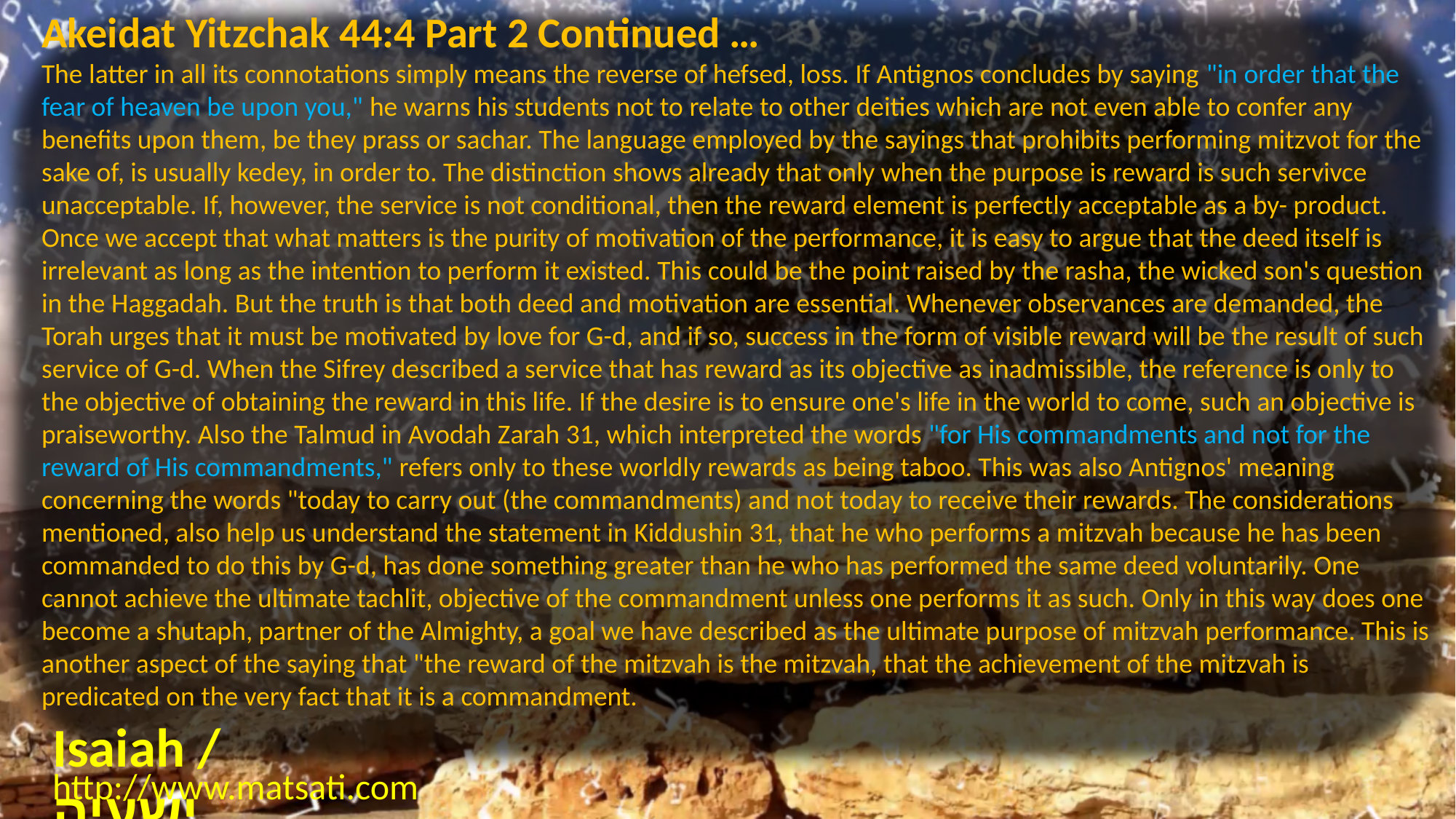

Akeidat Yitzchak 44:4 Part 2 Continued …
The latter in all its connotations simply means the reverse of hefsed, loss. If Antignos concludes by saying "in order that the fear of heaven be upon you," he warns his students not to relate to other deities which are not even able to confer any benefits upon them, be they prass or sachar. The language employed by the sayings that prohibits performing mitzvot for the sake of, is usually kedey, in order to. The distinction shows already that only when the purpose is reward is such servivce unacceptable. If, however, the service is not conditional, then the reward element is perfectly acceptable as a by- product. Once we accept that what matters is the purity of motivation of the performance, it is easy to argue that the deed itself is irrelevant as long as the intention to perform it existed. This could be the point raised by the rasha, the wicked son's question in the Haggadah. But the truth is that both deed and motivation are essential. Whenever observances are demanded, the Torah urges that it must be motivated by love for G-d, and if so, success in the form of visible reward will be the result of such service of G-d. When the Sifrey described a service that has reward as its objective as inadmissible, the reference is only to the objective of obtaining the reward in this life. If the desire is to ensure one's life in the world to come, such an objective is praiseworthy. Also the Talmud in Avodah Zarah 31, which interpreted the words "for His commandments and not for the reward of His commandments," refers only to these worldly rewards as being taboo. This was also Antignos' meaning concerning the words "today to carry out (the commandments) and not today to receive their rewards. The considerations mentioned, also help us understand the statement in Kiddushin 31, that he who performs a mitzvah because he has been commanded to do this by G-d, has done something greater than he who has performed the same deed voluntarily. One cannot achieve the ultimate tachlit, objective of the commandment unless one performs it as such. Only in this way does one become a shutaph, partner of the Almighty, a goal we have described as the ultimate purpose of mitzvah performance. This is another aspect of the saying that "the reward of the mitzvah is the mitzvah, that the achievement of the mitzvah is predicated on the very fact that it is a commandment.
Isaiah / ישעיה
http://www.matsati.com